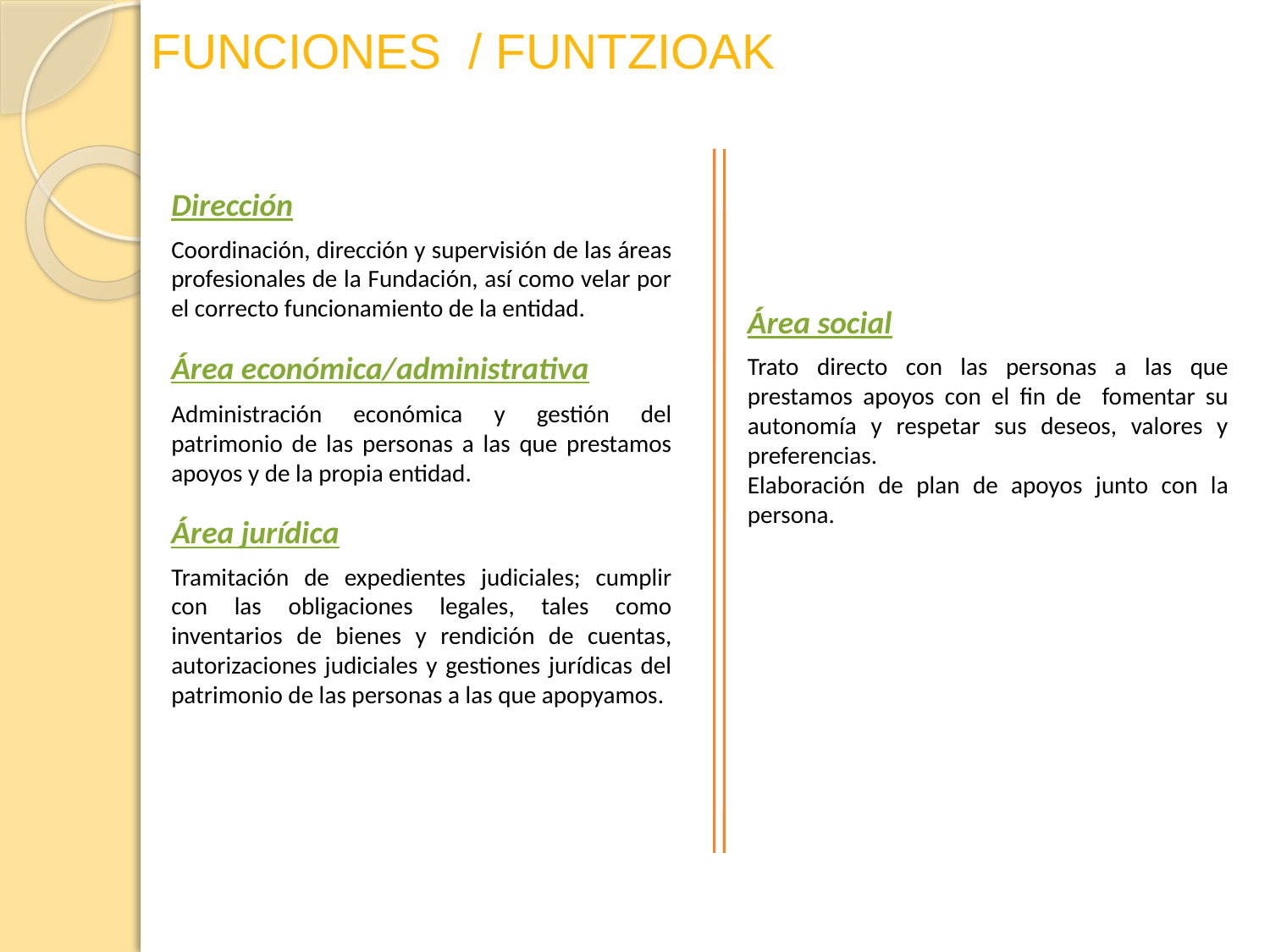

# FUNCIONES  / FUNTZIOAK
Dirección

Coordinación, dirección y supervisión de las áreas profesionales de la Fundación, así como velar por el correcto funcionamiento de la entidad.

Área económica/administrativa

Administración económica y gestión del patrimonio de las personas a las que prestamos apoyos y de la propia entidad.

Área jurídica

Tramitación de expedientes judiciales; cumplir con las obligaciones legales, tales como inventarios de bienes y rendición de cuentas, autorizaciones judiciales y gestiones jurídicas del patrimonio de las personas a las que apopyamos.

Área social

Trato directo con las personas a las que prestamos apoyos con el fin de  fomentar su autonomía y respetar sus deseos, valores y preferencias.
Elaboración de plan de apoyos junto con la persona.